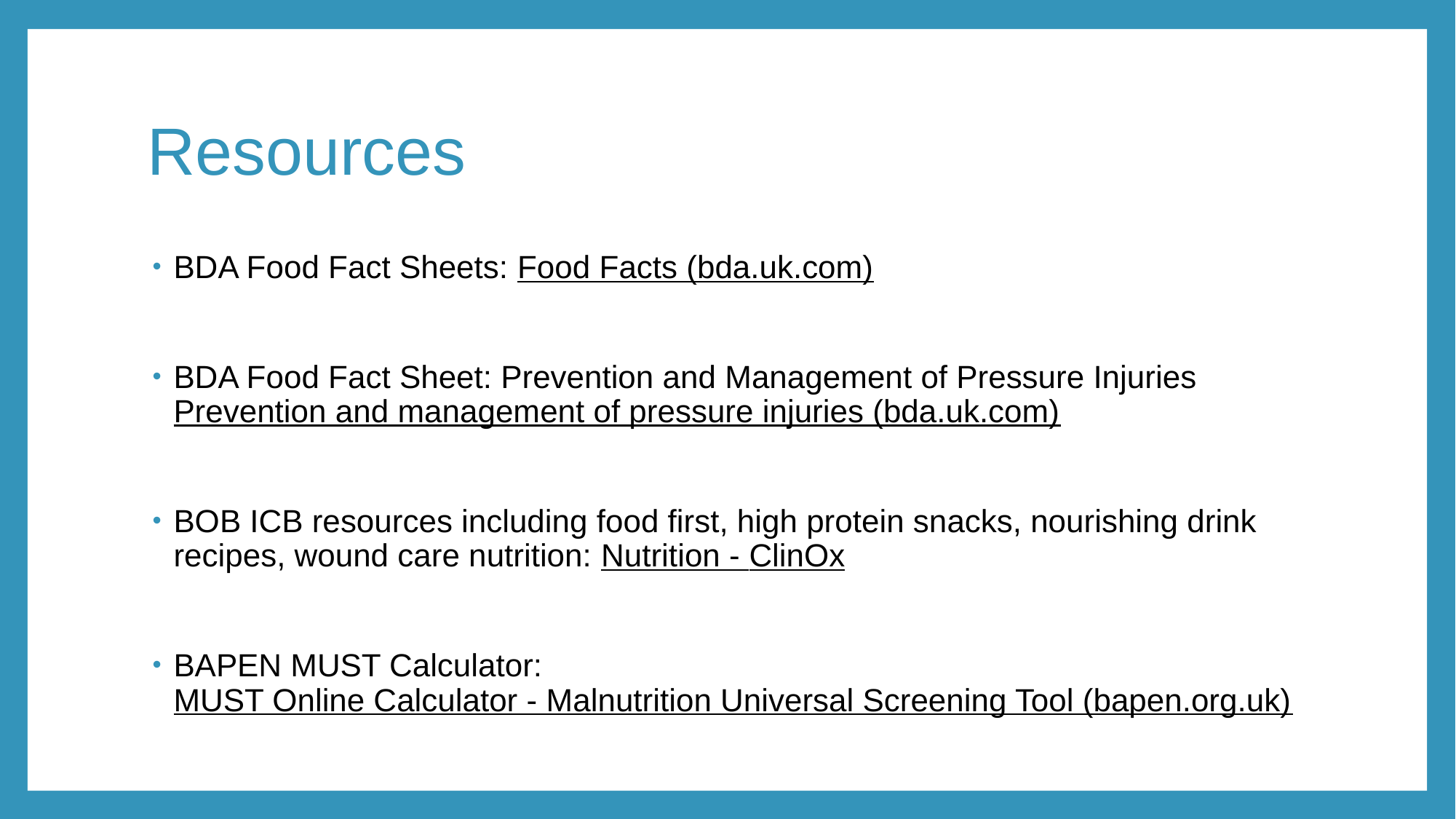

# Resources
BDA Food Fact Sheets: Food Facts (bda.uk.com)

BDA Food Fact Sheet: Prevention and Management of Pressure Injuries Prevention and management of pressure injuries (bda.uk.com)

BOB ICB resources including food first, high protein snacks, nourishing drink recipes, wound care nutrition: Nutrition - ClinOx

BAPEN MUST Calculator: MUST Online Calculator - Malnutrition Universal Screening Tool (bapen.org.uk)